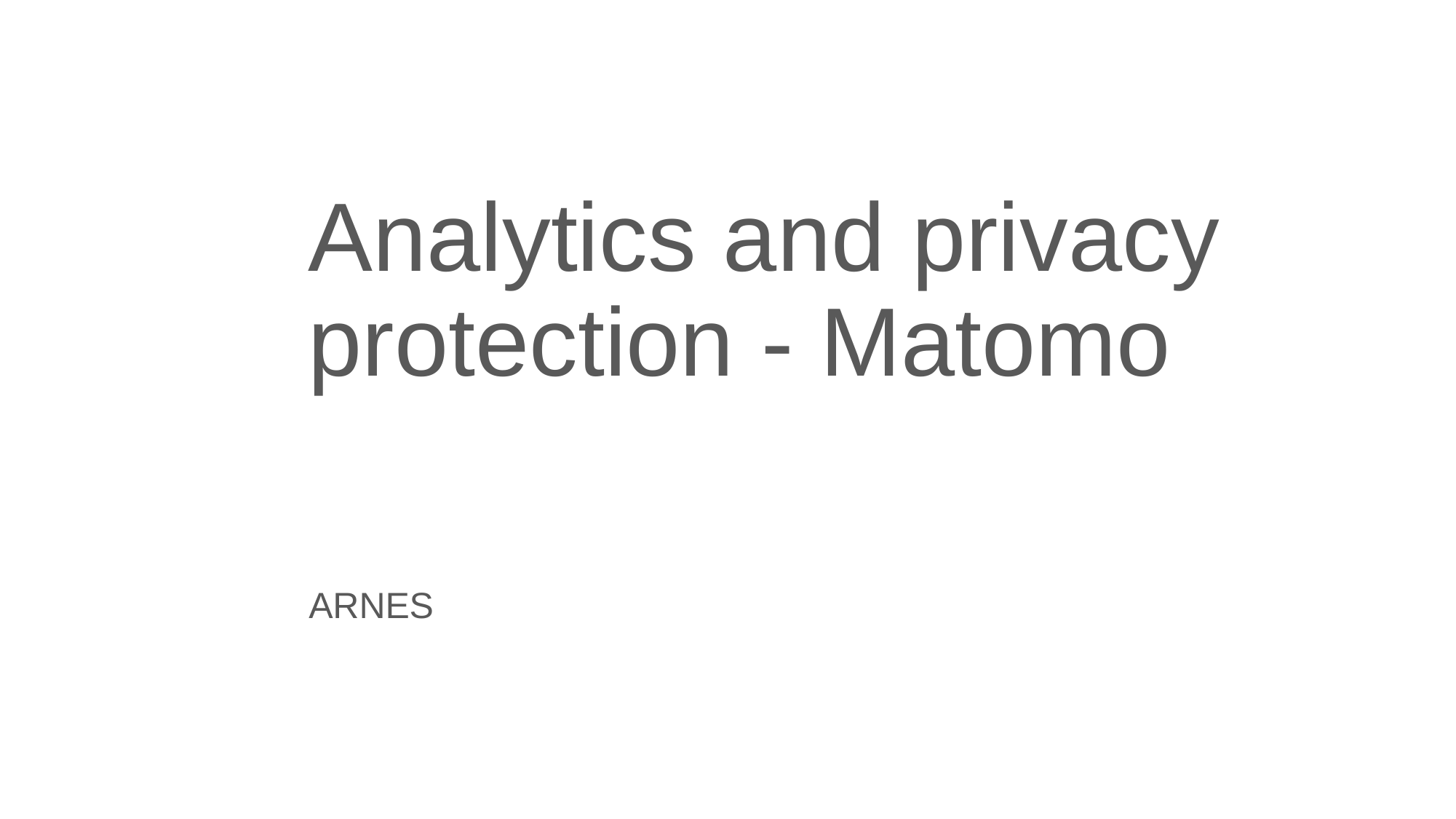

# Analytics and privacy protection - Matomo
ARNES